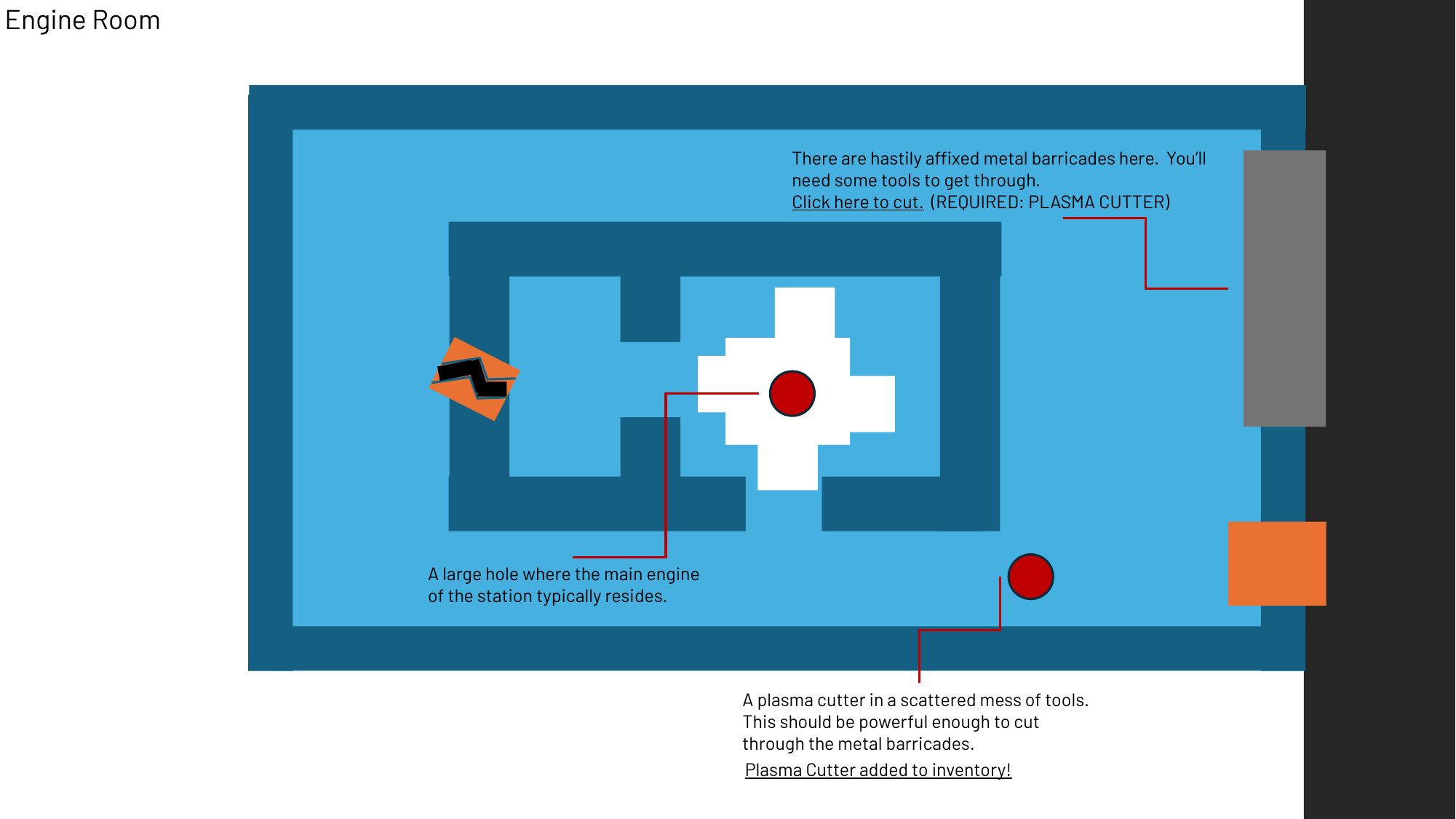

Engine Room

There are hastily affixed metal barricades here.  You’ll need some tools to get through.
Click here to cut.  (REQUIRED: PLASMA CUTTER)

A large hole where the main engine of the station typically resides.

A plasma cutter in a scattered mess of tools.  This should be powerful enough to cut through the metal barricades.
Plasma Cutter added to inventory!